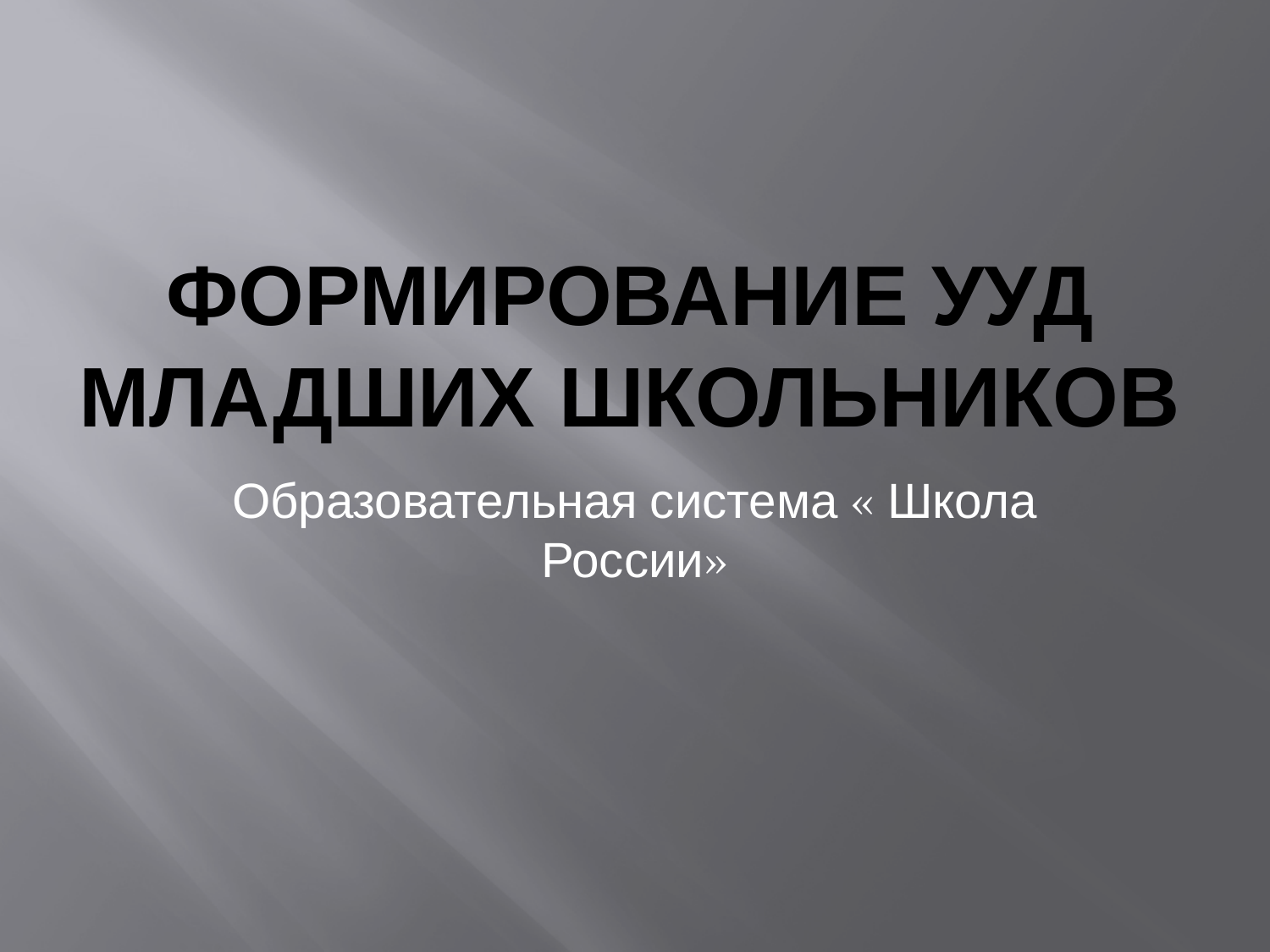

# Формирование Ууд младших школьников
Образовательная система « Школа России»